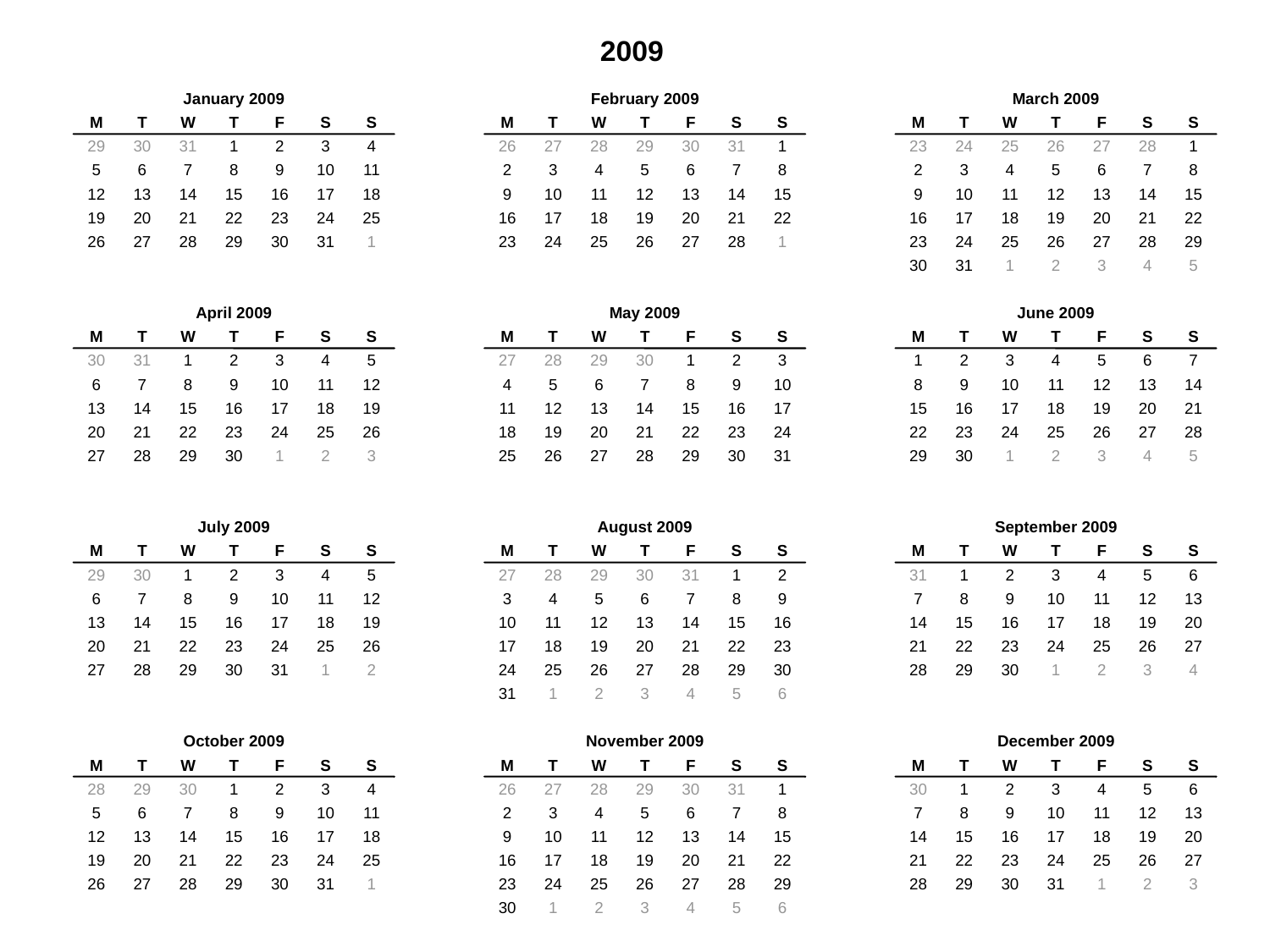

2009
January 2009

February 2009

March 2009

M
T
W
T
F
S
S

M
T
W
T
F
S
S

M
T
W
T
F
S
S
29

30
31
1
2
3
4

26

27
28
29
30
31
1

23

24
25
26
27
28
1
5
6
7
8
9
10
11

2
3
4
5
6
7
8

2
3
4
5
6
7
8
12
13
14
15
16
17
18

9
10
11
12
13
14
15

9
10
11
12
13
14
15
19
20
21
22
23
24
25

16
17
18
19
20
21
22

16
17
18
19
20
21
22
26
27
28
29
30
31
1

23
24
25
26
27
28
1

23
24
25
26
27
28
29

30
31
1
2
3
4
5

April 2009

May 2009

June 2009
M
T
W
T
F
S
S

M
T
W
T
F
S
S

M
T
W
T
F
S
S
30

31
1
2
3
4
5

27

28
29
30
1
2
3

1

2
3
4
5
6
7
6
7
8
9
10
11
12

4
5
6
7
8
9
10

8
9
10
11
12
13
14
13
14
15
16
17
18
19

11
12
13
14
15
16
17

15
16
17
18
19
20
21
20
21
22
23
24
25
26

18
19
20
21
22
23
24

22
23
24
25
26
27
28
27
28
29
30
1
2
3

25
26
27
28
29
30
31

29
30
1
2
3
4
5

July 2009

August 2009

September 2009
M
T
W
T
F
S
S

M
T
W
T
F
S
S

M
T
W
T
F
S
S
29

30
1
2
3
4
5

27

28
29
30
31
1
2

31

1
2
3
4
5
6
6
7
8
9
10
11
12

3
4
5
6
7
8
9

7
8
9
10
11
12
13
13
14
15
16
17
18
19

10
11
12
13
14
15
16

14
15
16
17
18
19
20
20
21
22
23
24
25
26

17
18
19
20
21
22
23

21
22
23
24
25
26
27
27
28
29
30
31
1
2

24
25
26
27
28
29
30

28
29
30
1
2
3
4

31
1
2
3
4
5
6

October 2009

November 2009

December 2009
M
T
W
T
F
S
S

M
T
W
T
F
S
S

M
T
W
T
F
S
S
28

29
30
1
2
3
4

26

27
28
29
30
31
1

30

1
2
3
4
5
6
5
6
7
8
9
10
11

2
3
4
5
6
7
8

7
8
9
10
11
12
13
12
13
14
15
16
17
18

9
10
11
12
13
14
15

14
15
16
17
18
19
20
19
20
21
22
23
24
25

16
17
18
19
20
21
22

21
22
23
24
25
26
27
26
27
28
29
30
31
1

23
24
25
26
27
28
29

28
29
30
31
1
2
3

30
1
2
3
4
5
6